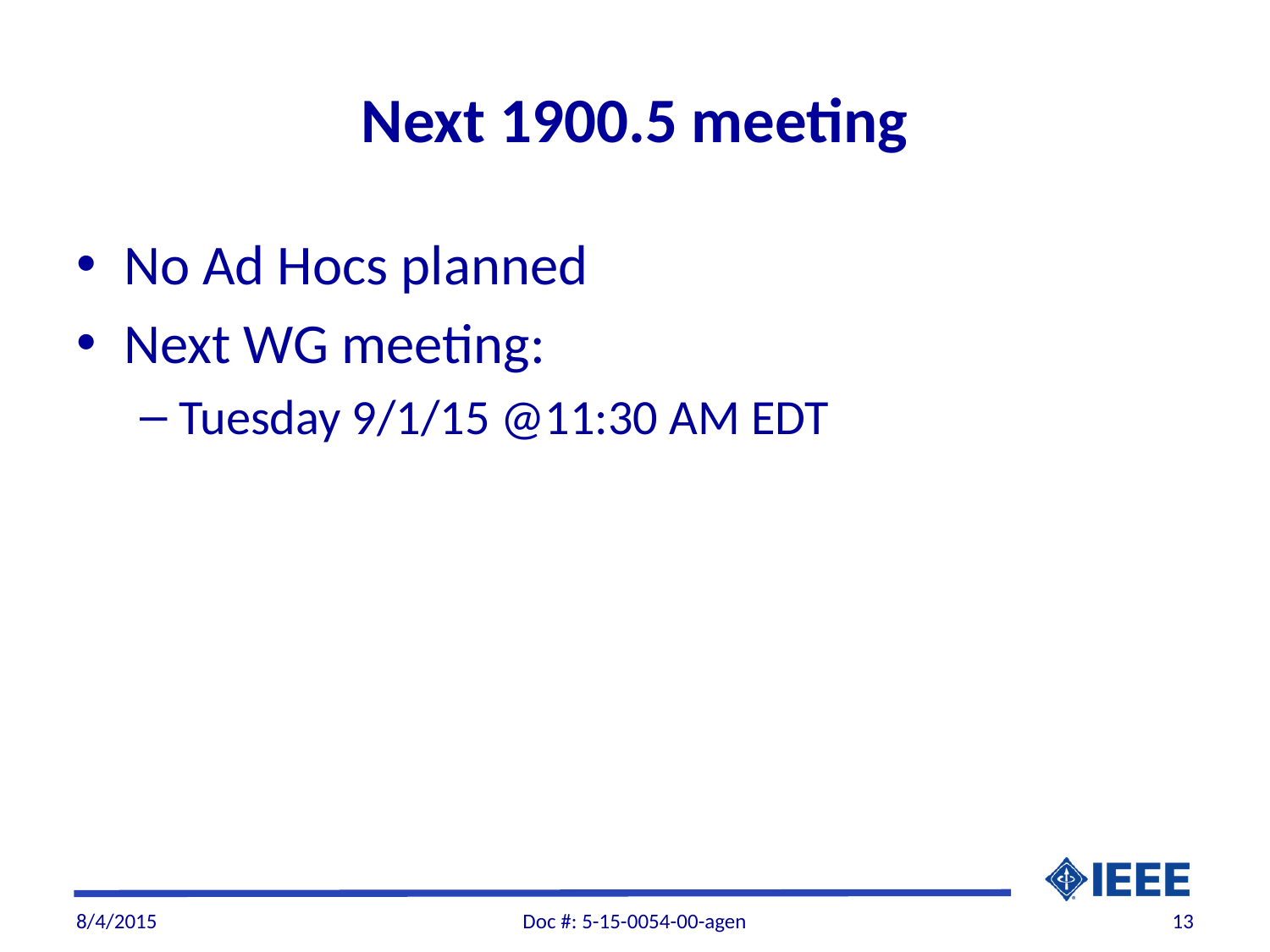

# Next 1900.5 meeting
No Ad Hocs planned
Next WG meeting:
Tuesday 9/1/15 @11:30 AM EDT
8/4/2015
Doc #: 5-15-0054-00-agen
13